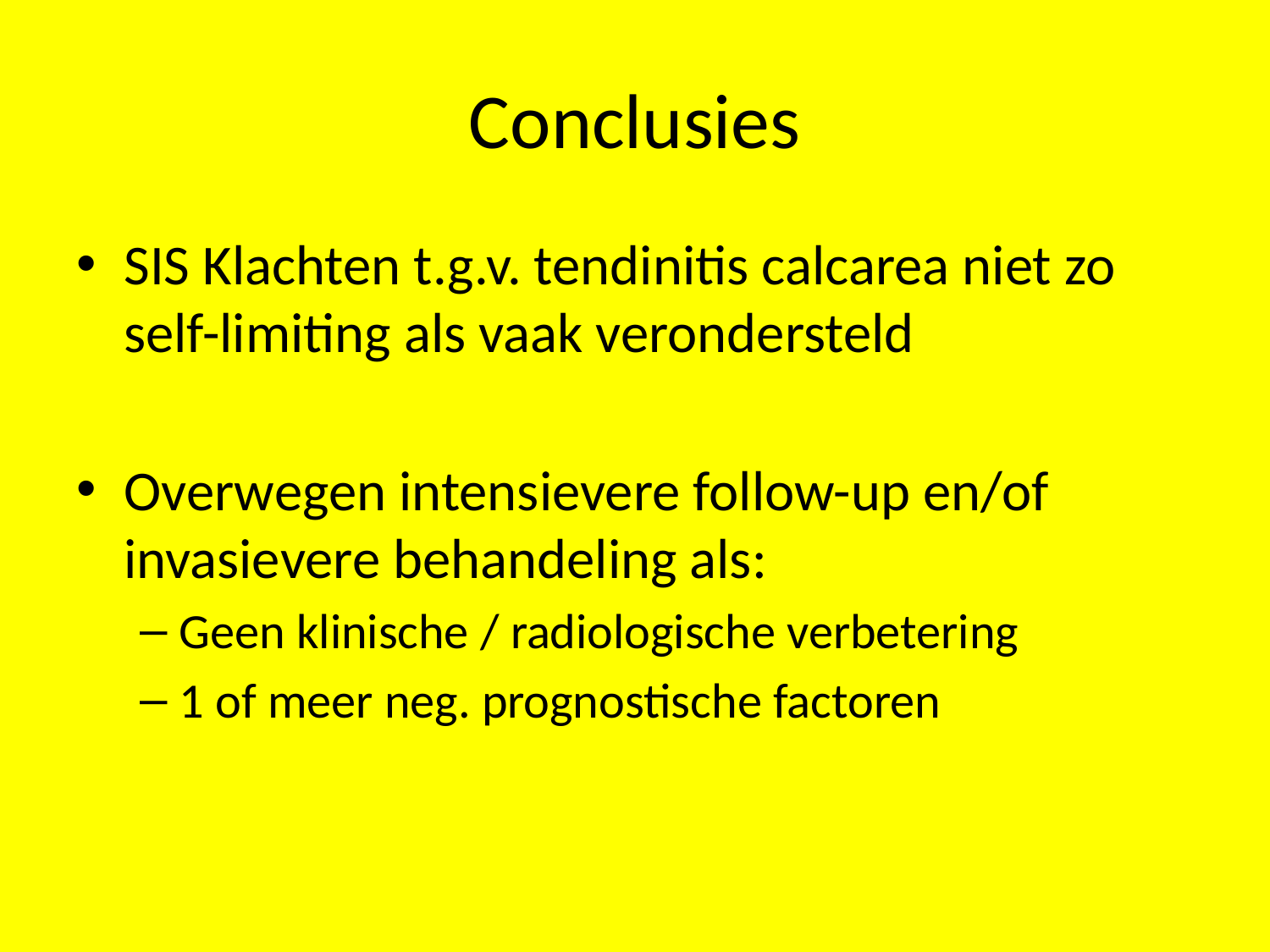

# Conclusies
SIS Klachten t.g.v. tendinitis calcarea niet zo self-limiting als vaak verondersteld

Overwegen intensievere follow-up en/of invasievere behandeling als:
Geen klinische / radiologische verbetering
1 of meer neg. prognostische factoren